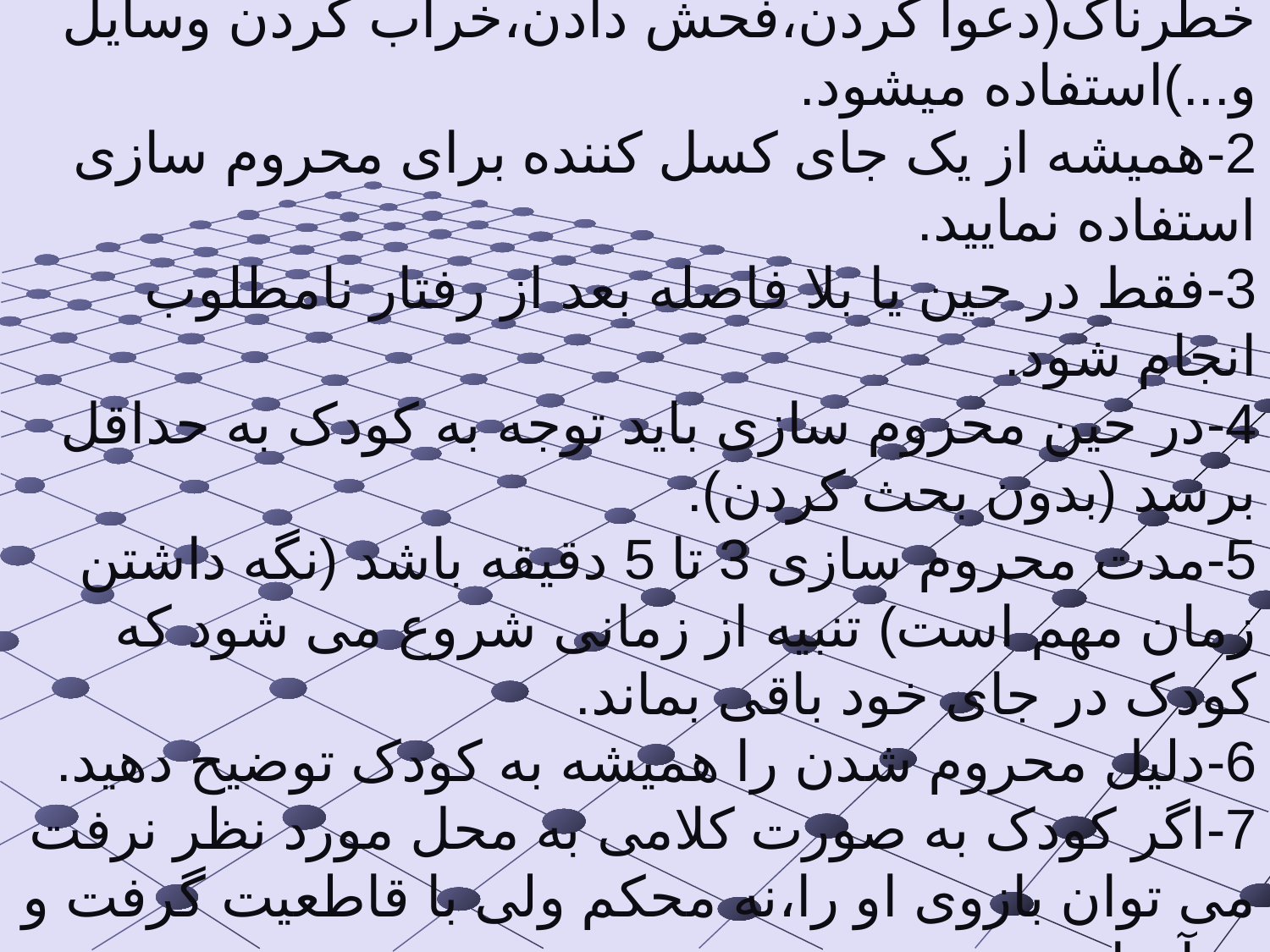

# اصول استفاده از محروم سازی: 1-این مهارت جهت کاهش رفتارهای نامطلوب جدی و خطرناک(دعوا کردن،فحش دادن،خراب کردن وسایل و...)استفاده میشود. 2-همیشه از یک جای کسل کننده برای محروم سازی استفاده نمایید. 3-فقط در حین یا بلا فاصله بعد از رفتار نامطلوب انجام شود. 4-در حین محروم سازی باید توجه به کودک به حداقل برسد (بدون بحث کردن). 5-مدت محروم سازی 3 تا 5 دقیقه باشد (نگه داشتن زمان مهم است) تنبیه از زمانی شروع می شود که کودک در جای خود باقی بماند. 6-دلیل محروم شدن را همیشه به کودک توضیح دهید. 7-اگر کودک به صورت کلامی به محل مورد نظر نرفت می توان بازوی او را،نه محکم ولی با قاطعیت گرفت و به آنجا برد. 8-تحسین کودک با اولین رفتار مطلوب بعد از محروم سازی.